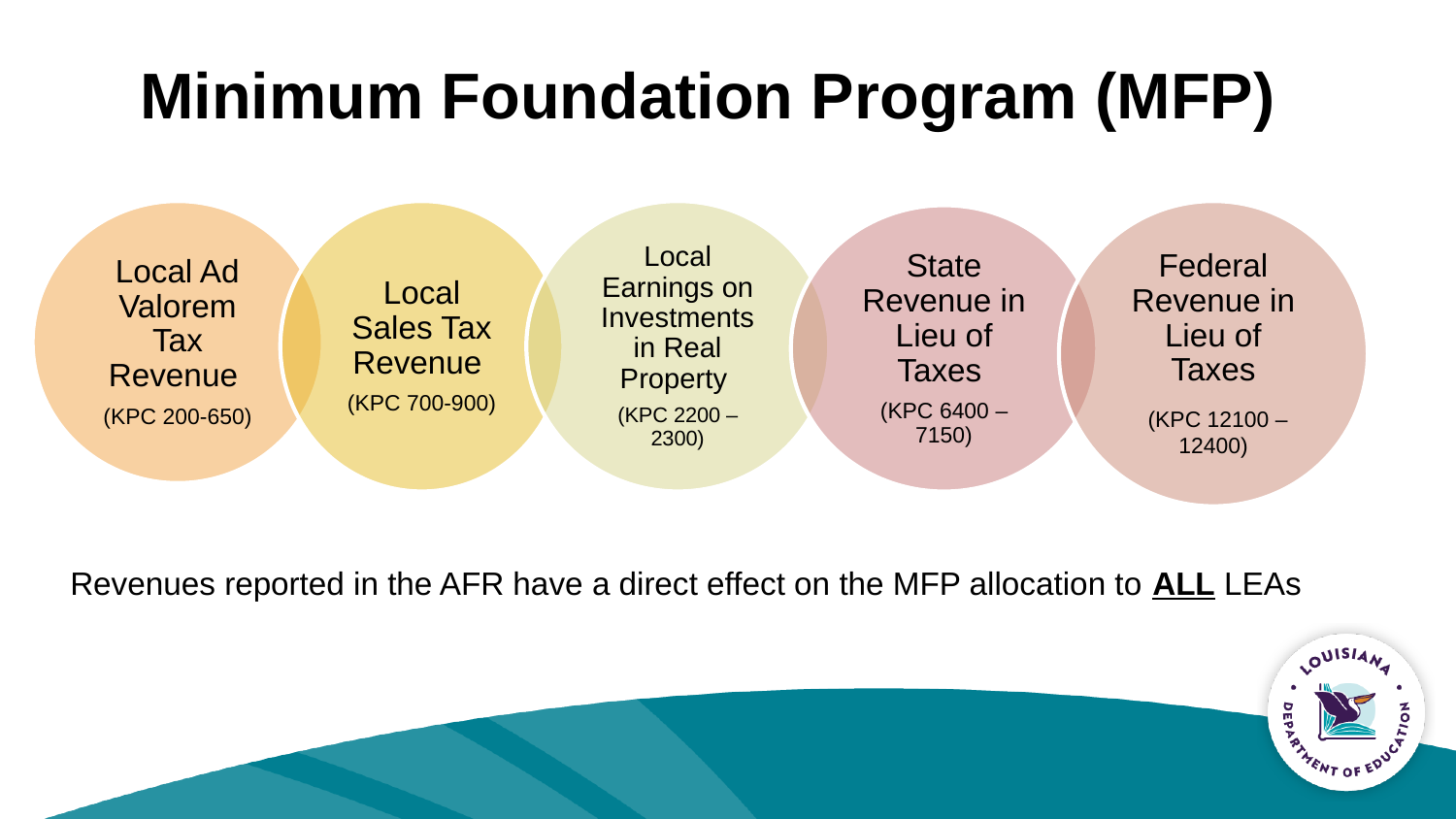

Minimum Foundation Program (MFP)

Local Ad Valorem Tax Revenue
(KPC 200-650)

Local Sales Tax Revenue
(KPC 700-900)

Local Earnings on Investments in Real Property
(KPC 2200 – 2300)

Federal Revenue in Lieu of Taxes
 (KPC 12100 – 12400)

State Revenue in Lieu of Taxes
(KPC 6400 – 7150)
Revenues reported in the AFR have a direct effect on the MFP allocation to ALL LEAs